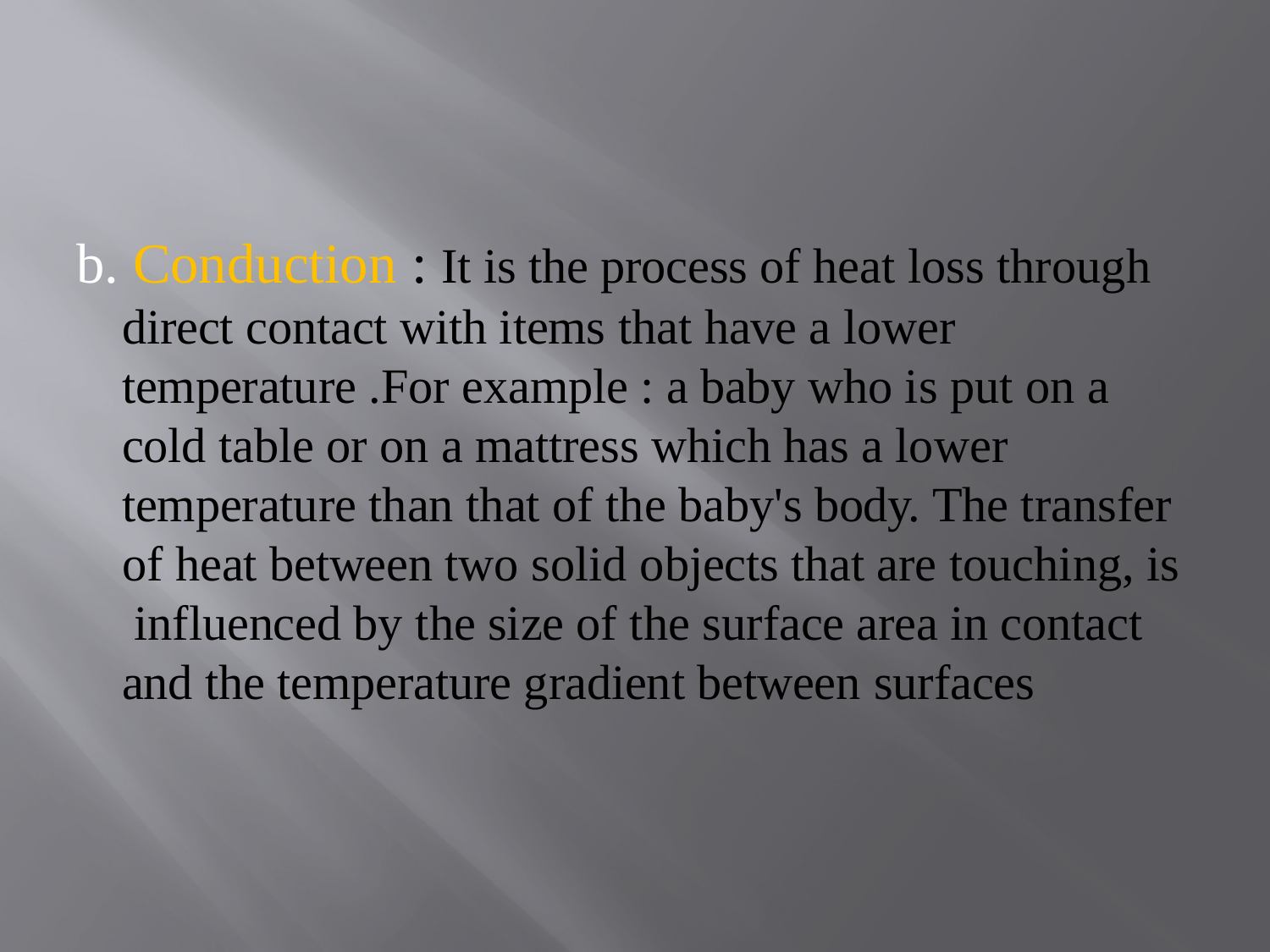

b. Conduction : It is the process of heat loss through  direct contact with items that have a lower  temperature .For example : a baby who is put on a  cold table or on a mattress which has a lower  temperature than that of the baby's body. The transfer  of heat between two solid objects that are touching, is  influenced by the size of the surface area in contact  and the temperature gradient between surfaces